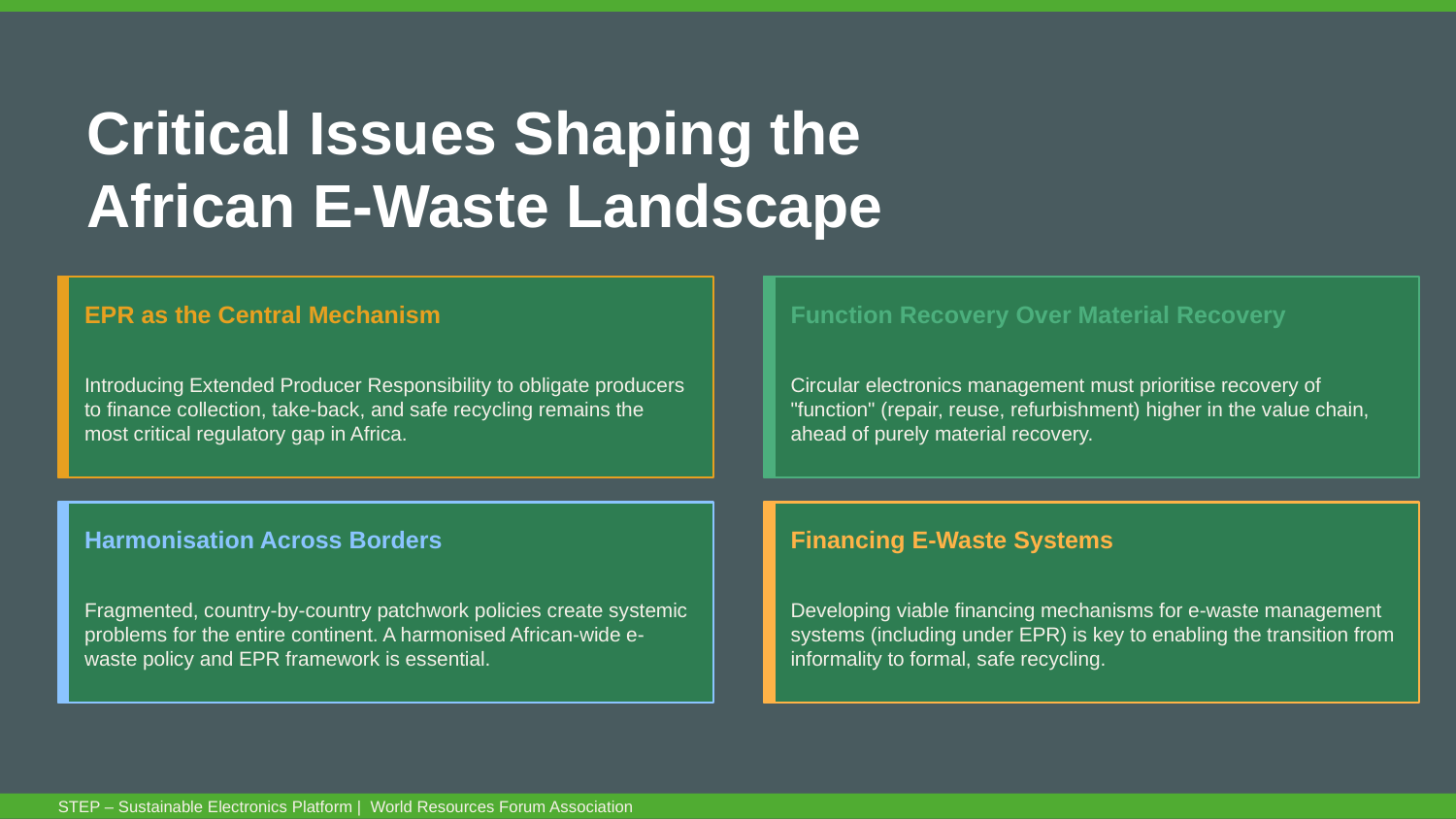

Critical Issues Shaping the
African E-Waste Landscape

EPR as the Central Mechanism
Function Recovery Over Material Recovery
Introducing Extended Producer Responsibility to obligate producers to finance collection, take-back, and safe recycling remains the most critical regulatory gap in Africa.
Circular electronics management must prioritise recovery of "function" (repair, reuse, refurbishment) higher in the value chain, ahead of purely material recovery.

Harmonisation Across Borders
Financing E-Waste Systems
Fragmented, country-by-country patchwork policies create systemic problems for the entire continent. A harmonised African-wide e-waste policy and EPR framework is essential.
Developing viable financing mechanisms for e-waste management systems (including under EPR) is key to enabling the transition from informality to formal, safe recycling.

STEP – Sustainable Electronics Platform |  World Resources Forum Association